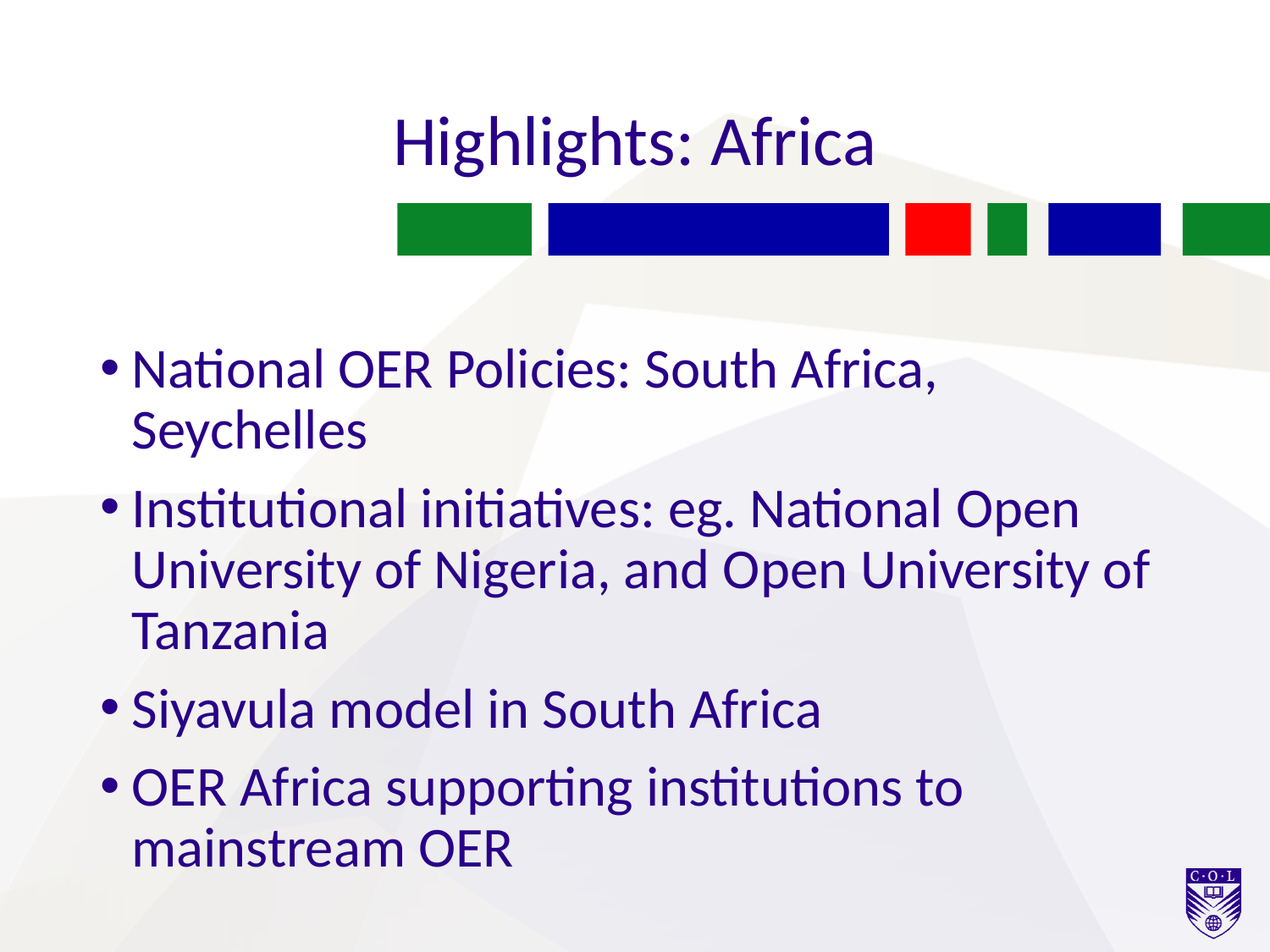

# Highlights: Africa

National OER Policies: South Africa, Seychelles
Institutional initiatives: eg. National Open University of Nigeria, and Open University of Tanzania
Siyavula model in South Africa
OER Africa supporting institutions to mainstream OER